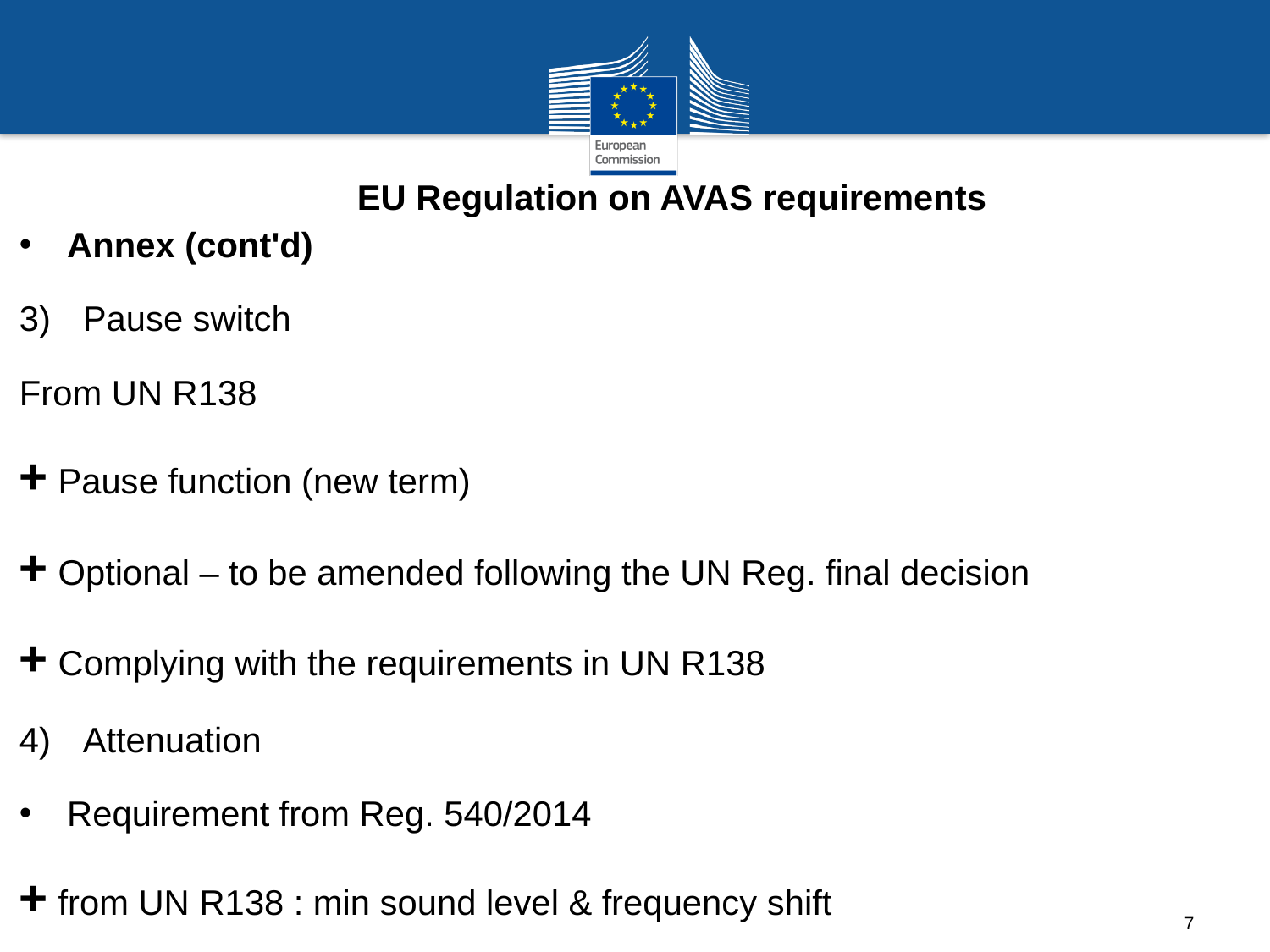

EU Regulation on AVAS requirements
Annex (cont'd)
Pause switch
From UN R138
+ Pause function (new term)
+ Optional – to be amended following the UN Reg. final decision
+ Complying with the requirements in UN R138
Attenuation
Requirement from Reg. 540/2014
+ from UN R138 : min sound level & frequency shift

7